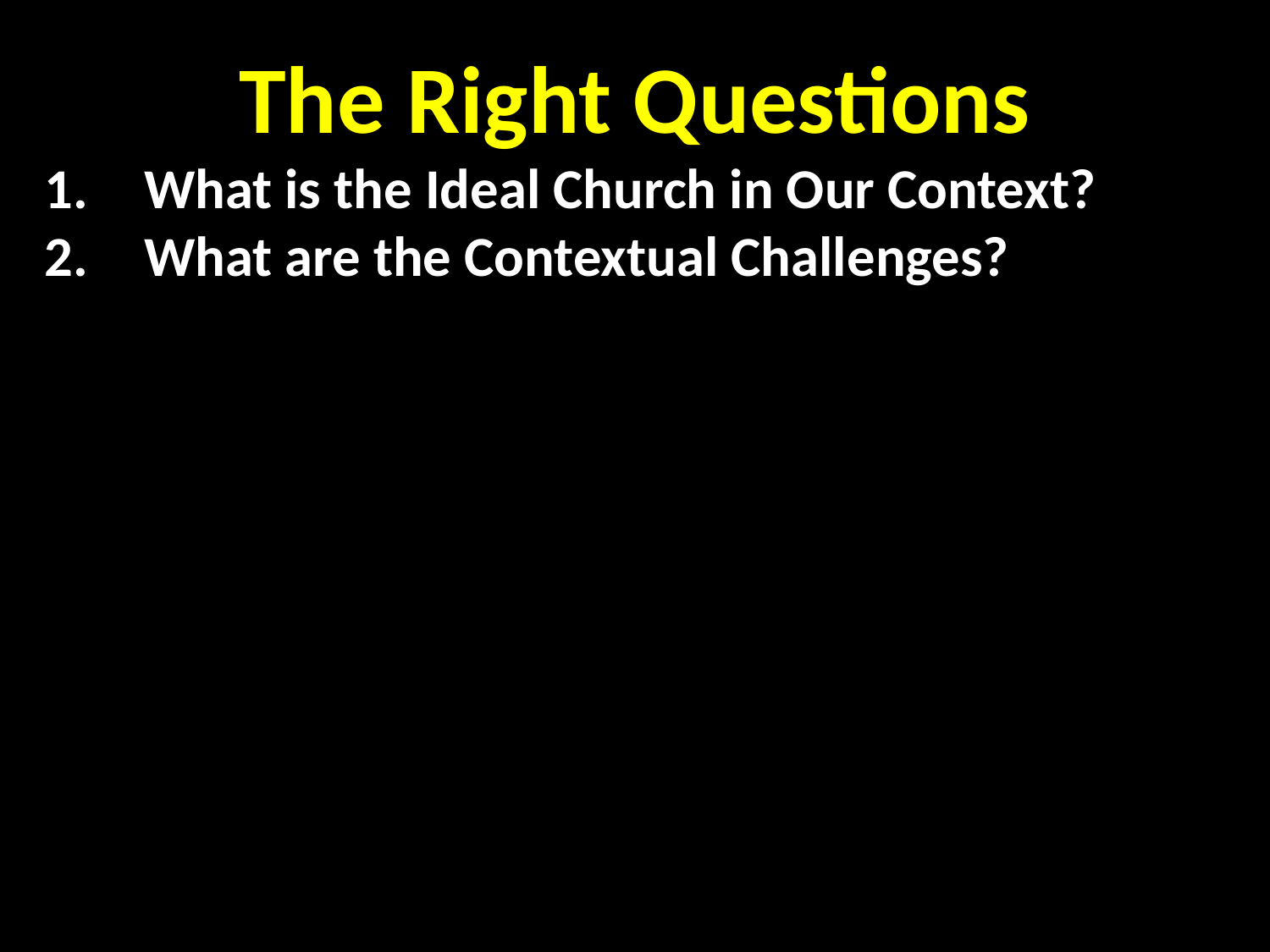

The Right Questions
What is the Ideal Church in Our Context?
What are the Contextual Challenges?